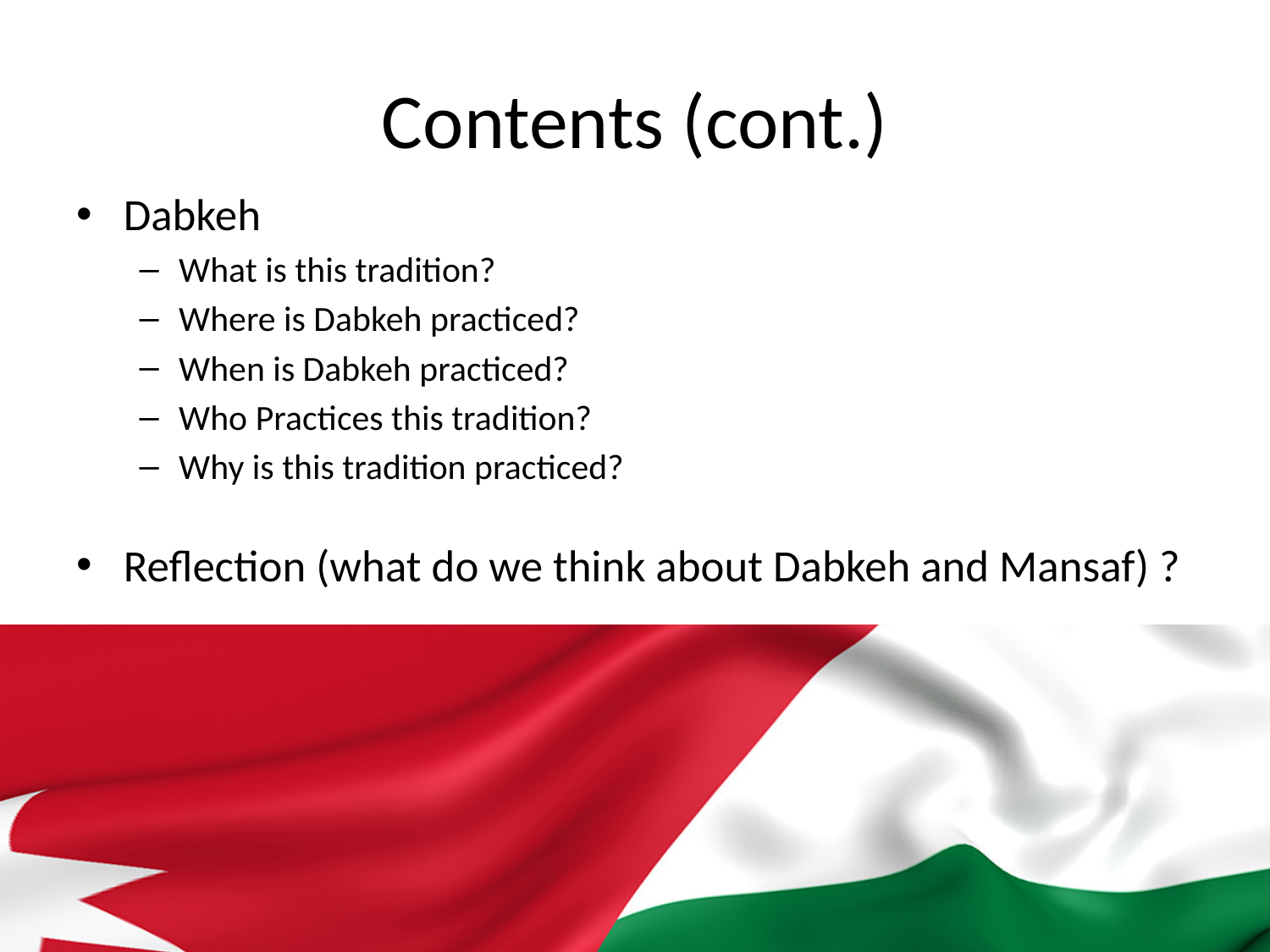

# Contents (cont.)
Dabkeh
What is this tradition?
Where is Dabkeh practiced?
When is Dabkeh practiced?
Who Practices this tradition?
Why is this tradition practiced?

Reflection (what do we think about Dabkeh and Mansaf) ?